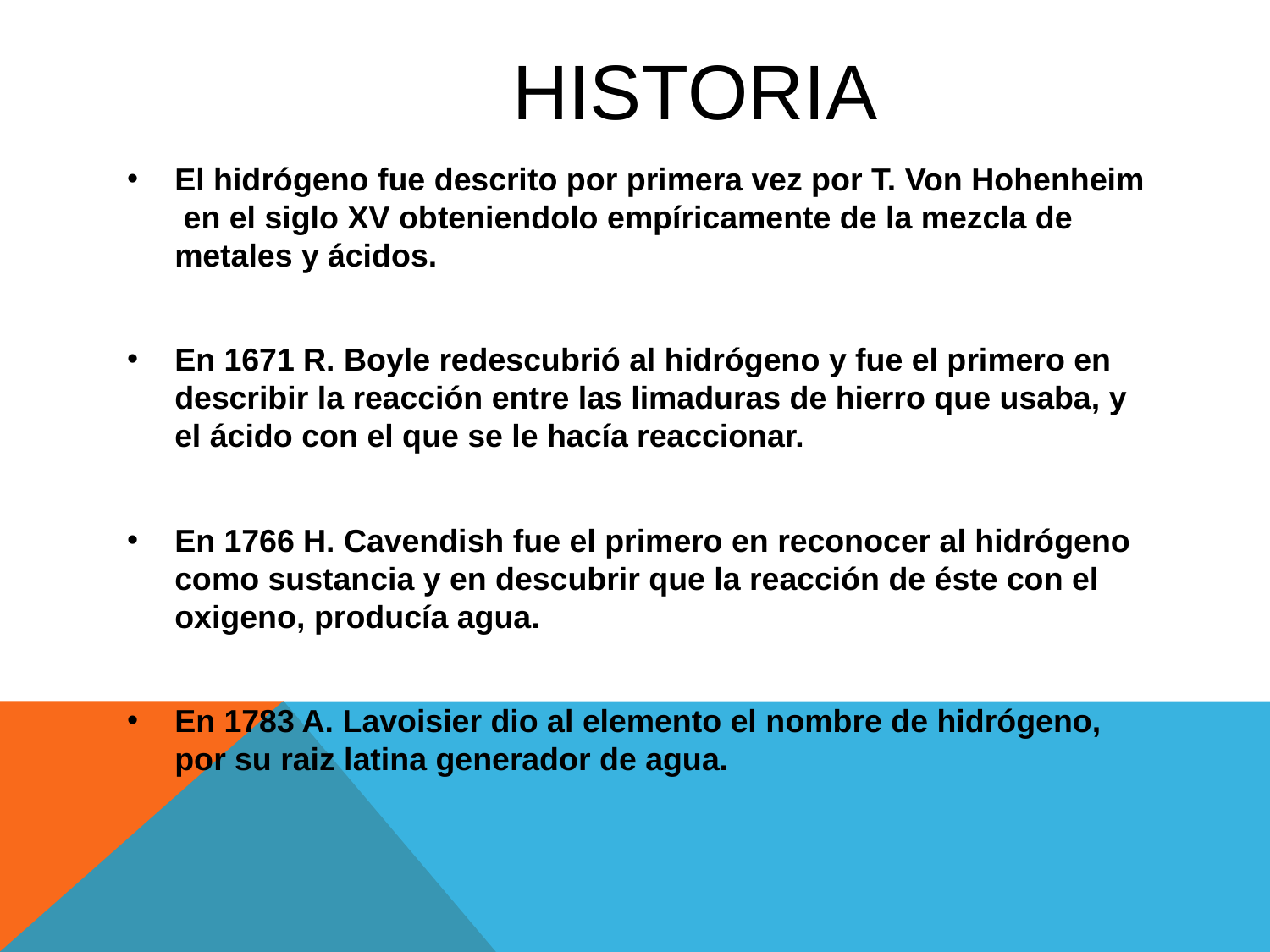

# Historia
El hidrógeno fue descrito por primera vez por T. Von Hohenheim  en el siglo XV obteniendolo empíricamente de la mezcla de metales y ácidos.

En 1671 R. Boyle redescubrió al hidrógeno y fue el primero en describir la reacción entre las limaduras de hierro que usaba, y el ácido con el que se le hacía reaccionar.

En 1766 H. Cavendish fue el primero en reconocer al hidrógeno como sustancia y en descubrir que la reacción de éste con el oxigeno, producía agua.

En 1783 A. Lavoisier dio al elemento el nombre de hidrógeno, por su raiz latina generador de agua.